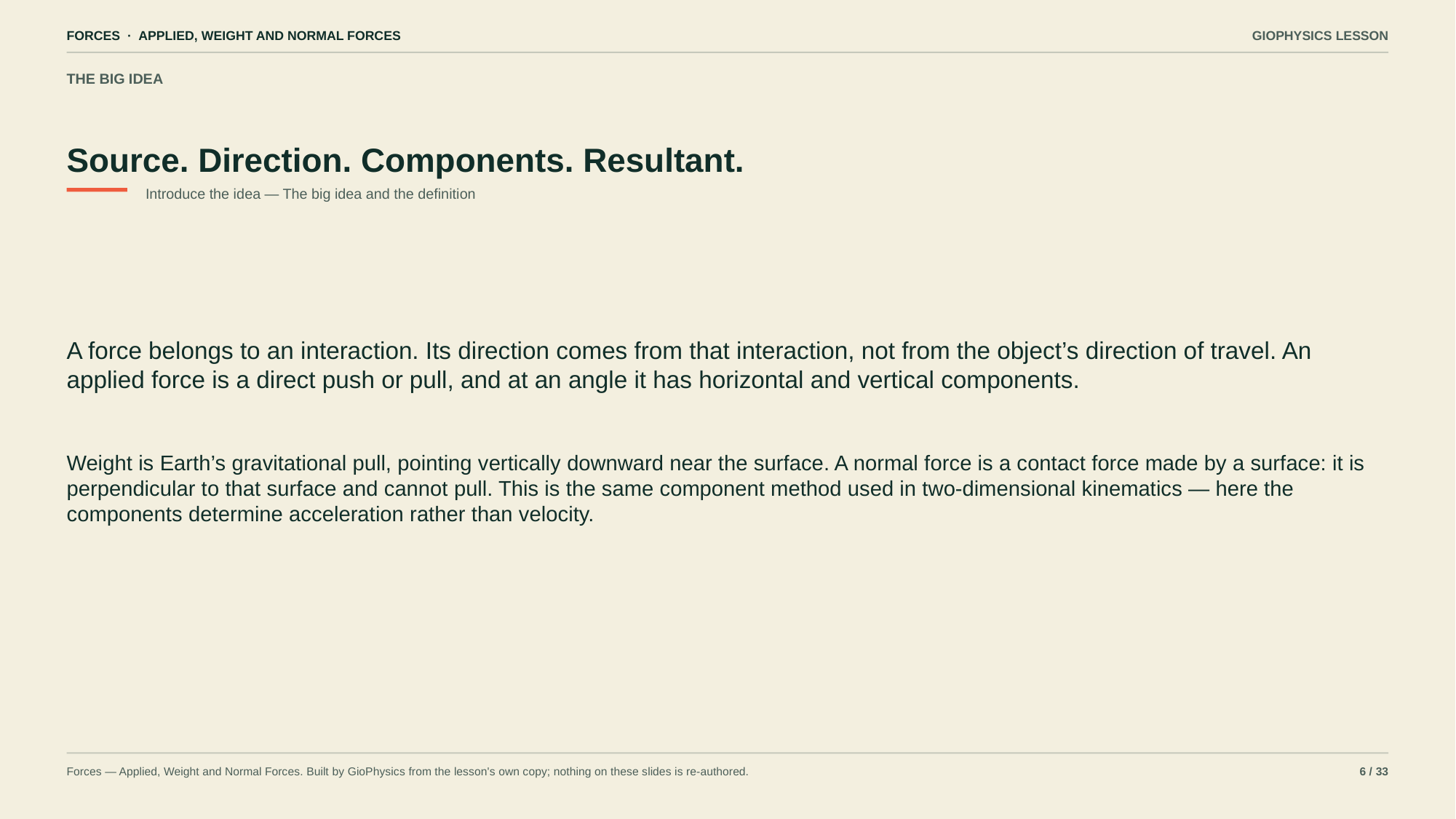

FORCES  ·  APPLIED, WEIGHT AND NORMAL FORCES
GIOPHYSICS LESSON

THE BIG IDEA
Source. Direction. Components. Resultant.
Introduce the idea — The big idea and the definition

A force belongs to an interaction. Its direction comes from that interaction, not from the object’s direction of travel. An applied force is a direct push or pull, and at an angle it has horizontal and vertical components.
Weight is Earth’s gravitational pull, pointing vertically downward near the surface. A normal force is a contact force made by a surface: it is perpendicular to that surface and cannot pull. This is the same component method used in two-dimensional kinematics — here the components determine acceleration rather than velocity.

Forces — Applied, Weight and Normal Forces. Built by GioPhysics from the lesson's own copy; nothing on these slides is re-authored.
6 / 33